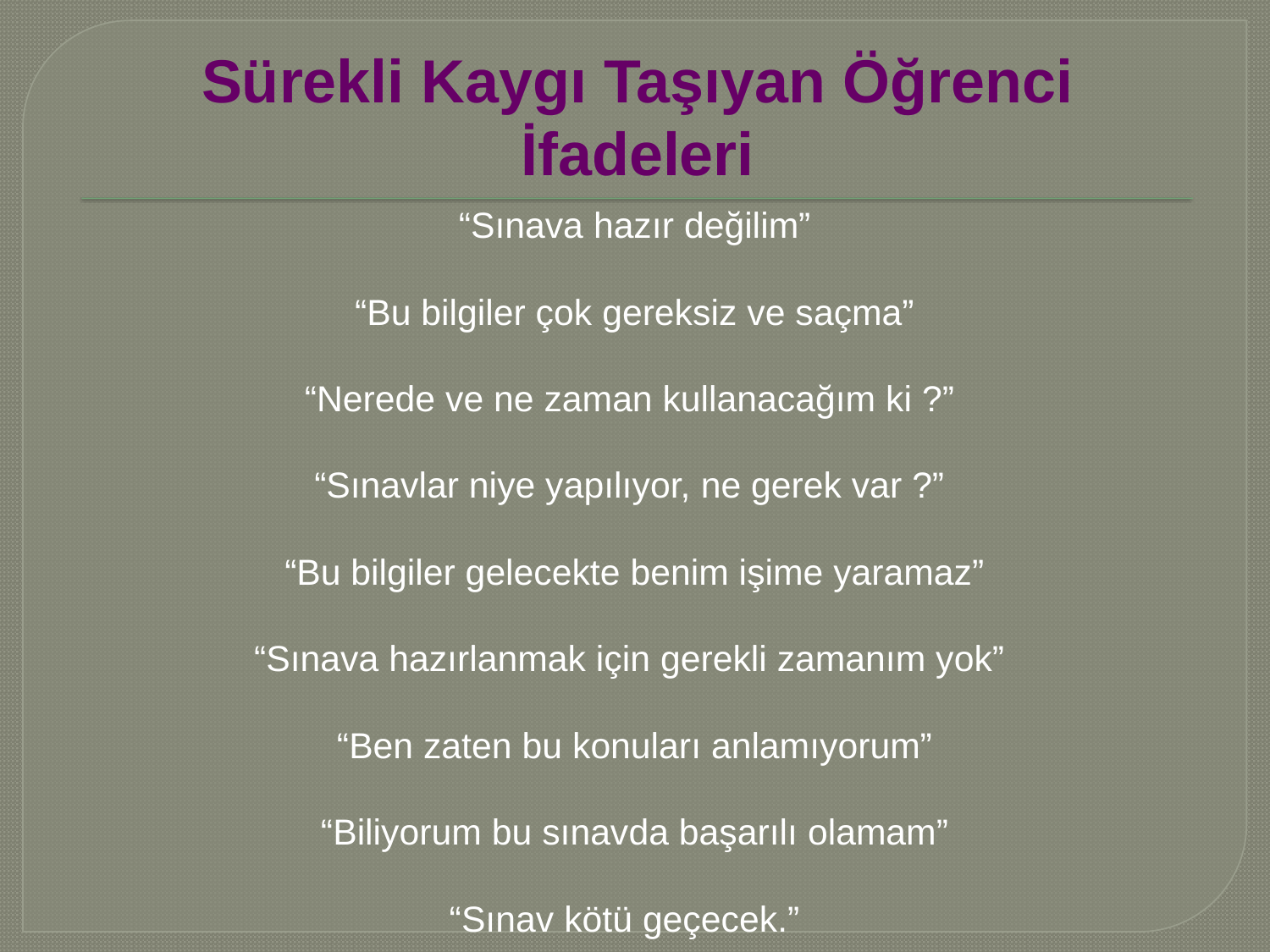

# Sürekli Kaygı Taşıyan Öğrenci İfadeleri
“Sınava hazır değilim”

“Bu bilgiler çok gereksiz ve saçma”

“Nerede ve ne zaman kullanacağım ki ?”

“Sınavlar niye yapılıyor, ne gerek var ?”

“Bu bilgiler gelecekte benim işime yaramaz”

“Sınava hazırlanmak için gerekli zamanım yok”

“Ben zaten bu konuları anlamıyorum”

“Biliyorum bu sınavda başarılı olamam”

“Sınav kötü geçecek.”